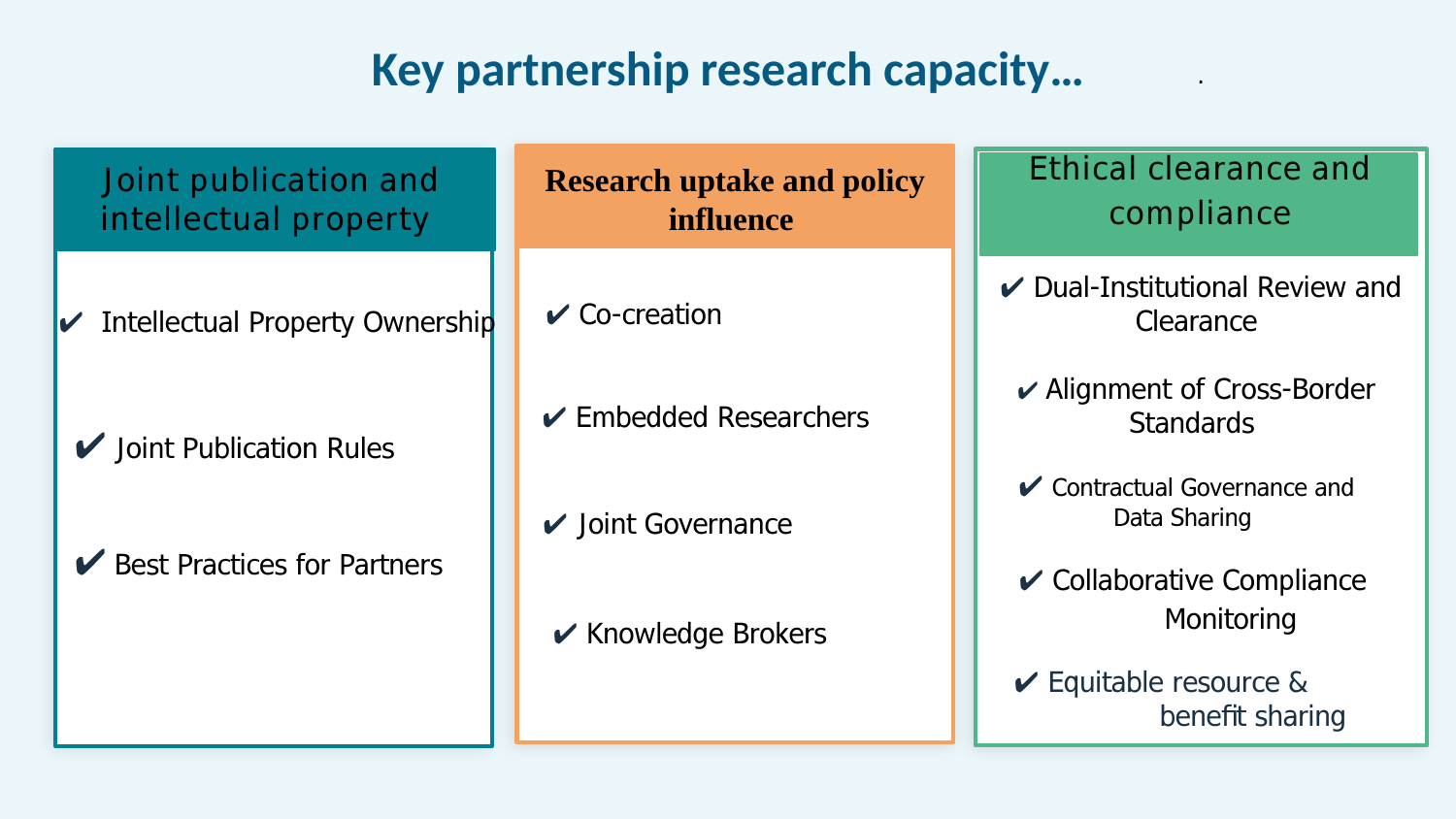

Key partnership research capacity…

.

Ethical clearance and compliance

Research uptake and policy influence
Joint publication and intellectual property

✔ Dual-Institutional Review and Clearance
✔ Co-creation
✔  Intellectual Property Ownership

✔ Embedded Researchers
✔ Alignment of Cross-Border Standards
✔ Joint Publication Rules

✔ Contractual Governance and Data Sharing
✔ Joint Governance
✔ Best Practices for Partners
✔ Collaborative Compliance 	Monitoring

✔ Knowledge Brokers
✔ Equitable resource & 	benefit sharing